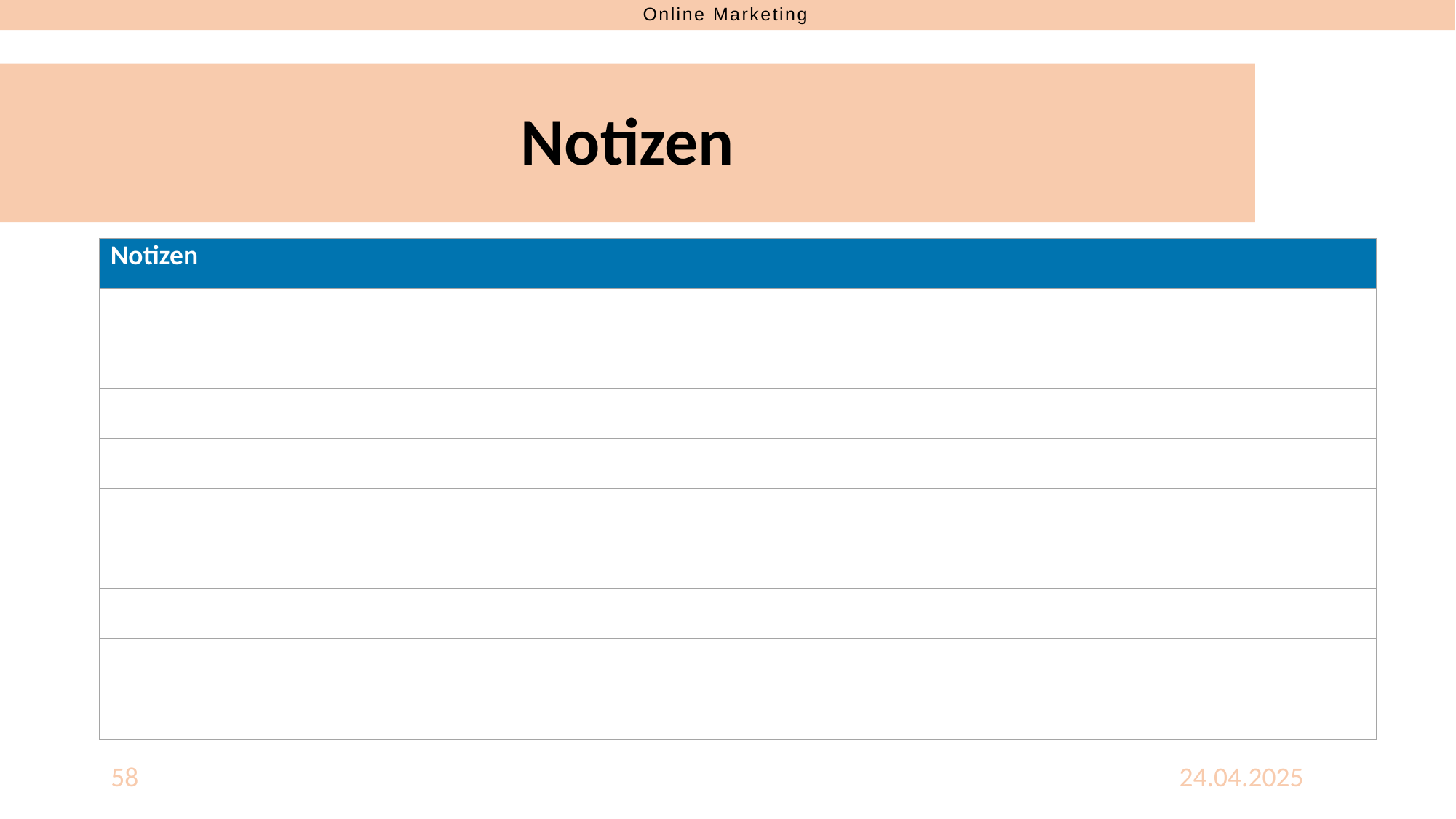

# Notizen
| Notizen |
| --- |
|  |
|  |
|  |
|  |
|  |
|  |
|  |
|  |
|  |